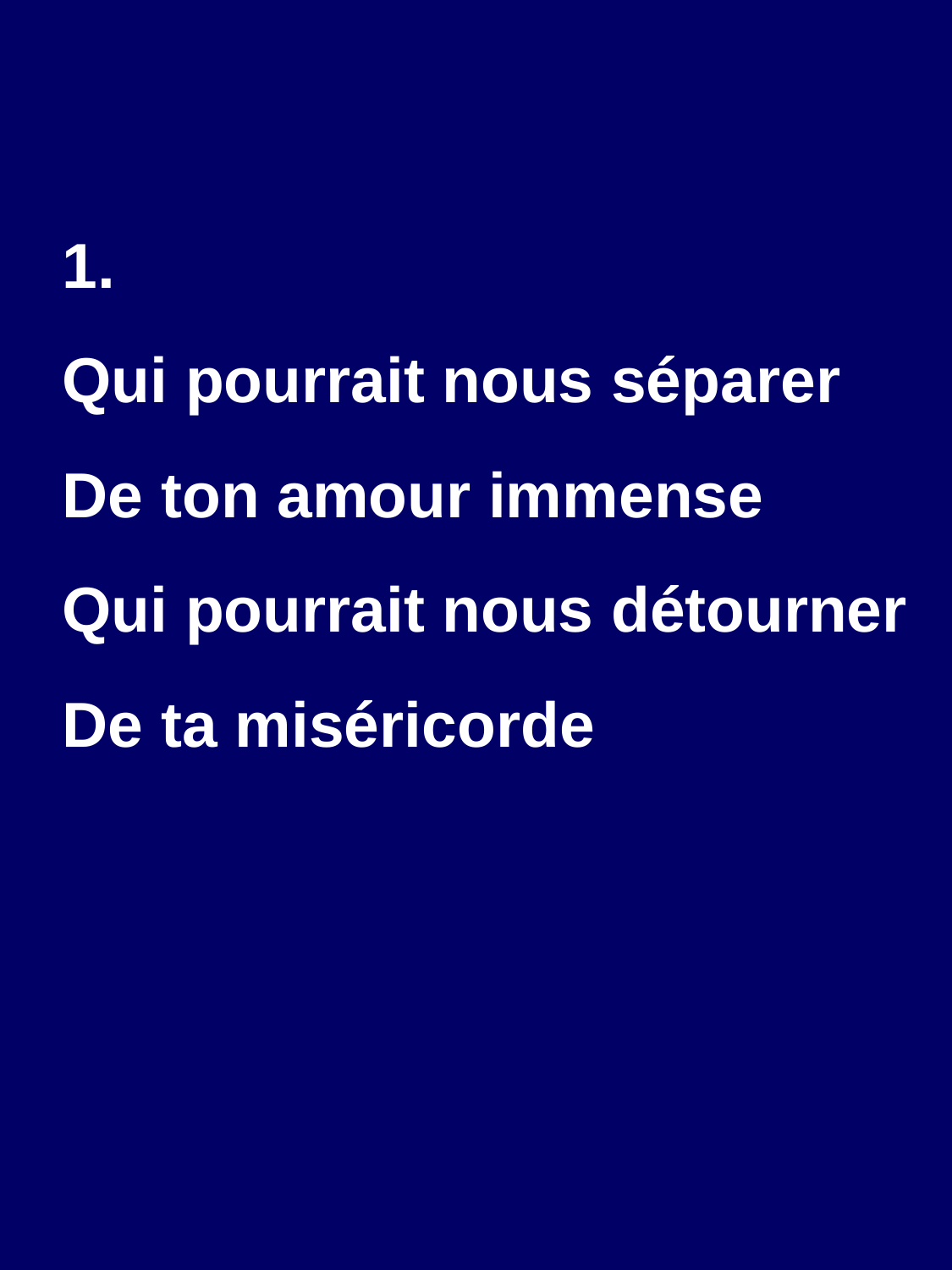

1.
Qui pourrait nous séparer
De ton amour immense
Qui pourrait nous détourner
De ta miséricorde